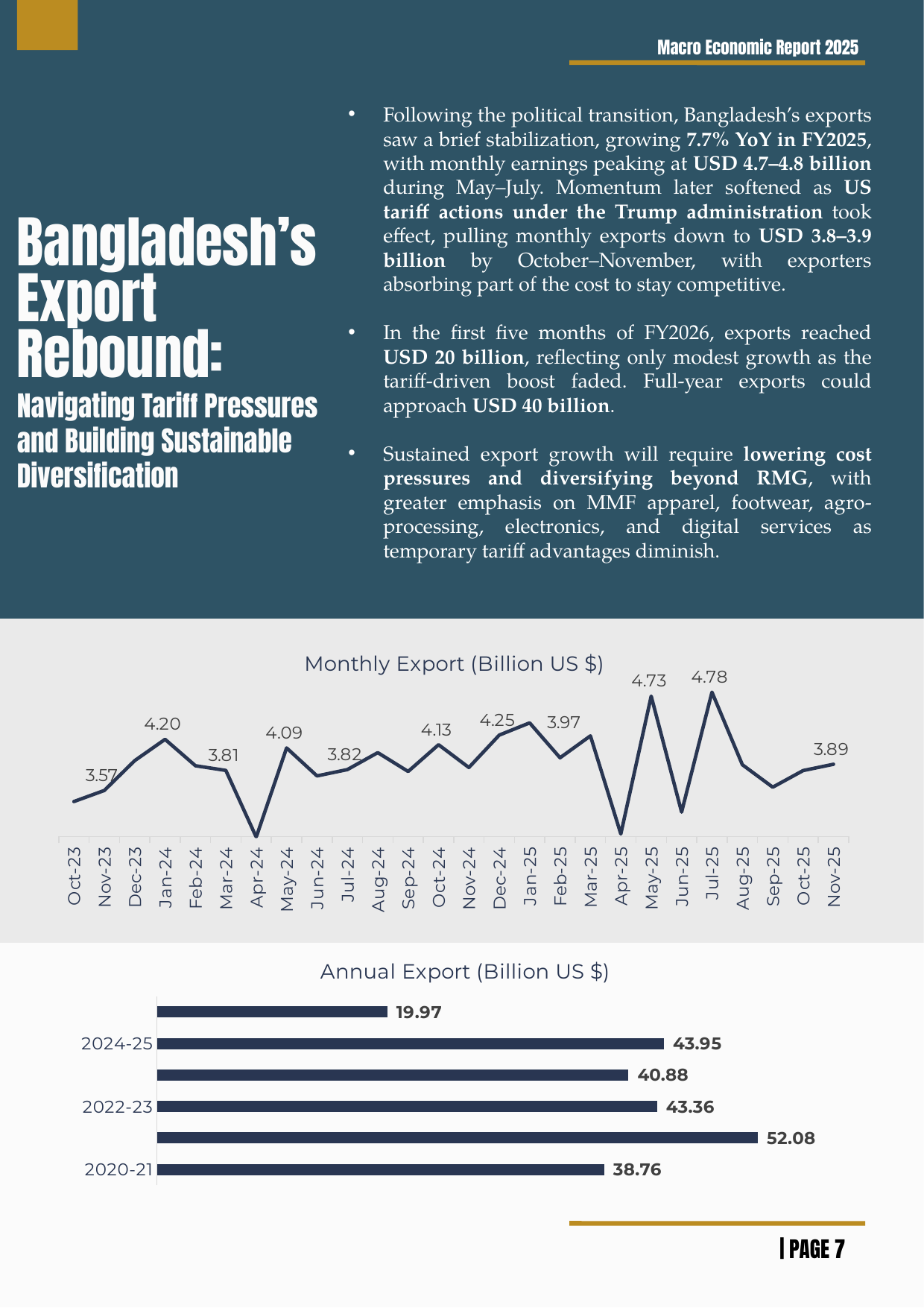

Macro Economic Report 2025

Following the political transition, Bangladesh’s exports saw a brief stabilization, growing 7.7% YoY in FY2025, with monthly earnings peaking at USD 4.7–4.8 billion during May–July. Momentum later softened as US tariff actions under the Trump administration took effect, pulling monthly exports down to USD 3.8–3.9 billion by October–November, with exporters absorbing part of the cost to stay competitive.

In the first five months of FY2026, exports reached USD 20 billion, reflecting only modest growth as the tariff-driven boost faded. Full-year exports could approach USD 40 billion.

Sustained export growth will require lowering cost pressures and diversifying beyond RMG, with greater emphasis on MMF apparel, footwear, agro-processing, electronics, and digital services as temporary tariff advantages diminish.

Bangladesh’s Export Rebound:
Navigating Tariff Pressures and Building Sustainable Diversification

### Chart: Monthly Export (Billion US $)

| Category |  |
|---|---|
| 45200 | 3.4301999999999997 |
| 45231 | 3.5661 |
| 45261 | 3.9344 |
| 45292 | 4.1973 |
| 45323 | 3.8715 |
| 45352 | 3.8136 |
| 45383 | 2.9916 |
| 45413 | 4.0916 |
| 45444 | 3.7459000000000002 |
| 45474 | 3.8236999999999997 |
| 45505 | 4.0336 |
| 45536 | 3.8005 |
| 45566 | 4.13094466543063 |
| 45597 | 3.85 |
| 45650 | 4.25 |
| 45658 | 4.4 |
| 45690 | 3.97 |
| 45719 | 4.24 |
| 45751 | 3.03 |
| 45782 | 4.73 |
| 45814 | 3.3 |
| 45846 | 4.779 |
| 45878 | 3.884 |
| 45910 | 3.607 |
| 45942 | 3.812 |
| 45974 | 3.89 |

7

### Chart: Annual Export (Billion US $)

| Category | Export (Billion US $) |
|---|---|
| 2020-21 | 38.7583 |
| 2021-22 | 52.08 |
| 2022-23 | 43.36 |
| 2023-24 | 40.88 |
| 2024-25 | 43.95 |
| Jul-Nov 25* | 19.972 |
| PAGE 7